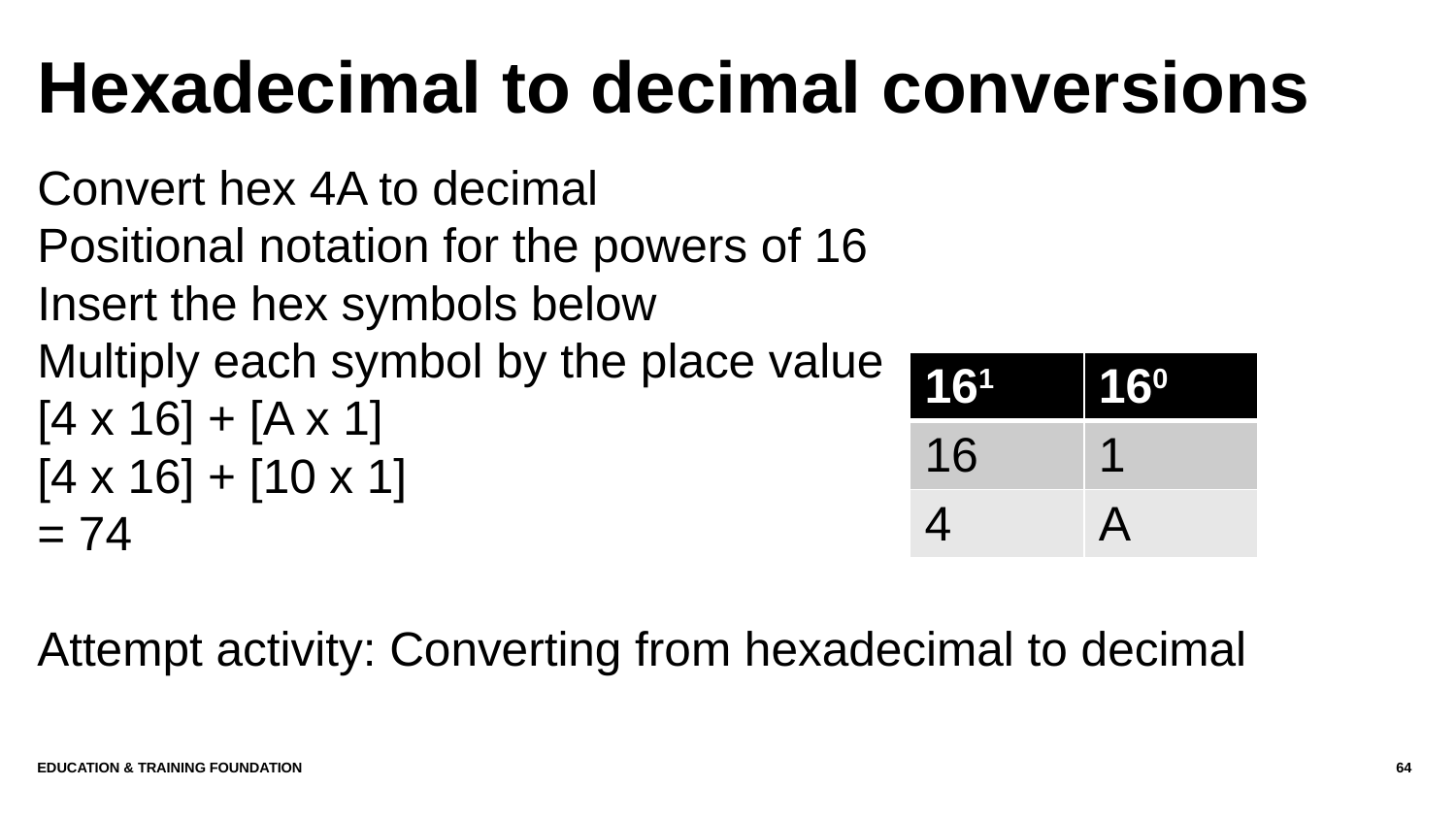

# Hexadecimal to decimal conversions
Convert hex 4A to decimal
Positional notation for the powers of 16
Insert the hex symbols below
Multiply each symbol by the place value
[4 x 16] + [A x 1]
[4 x 16] + [10 x 1]
= 74

Attempt activity: Converting from hexadecimal to decimal

| 161 | 160 |
| --- | --- |
| 16 | 1 |
| 4 | A |
Education & Training Foundation
64